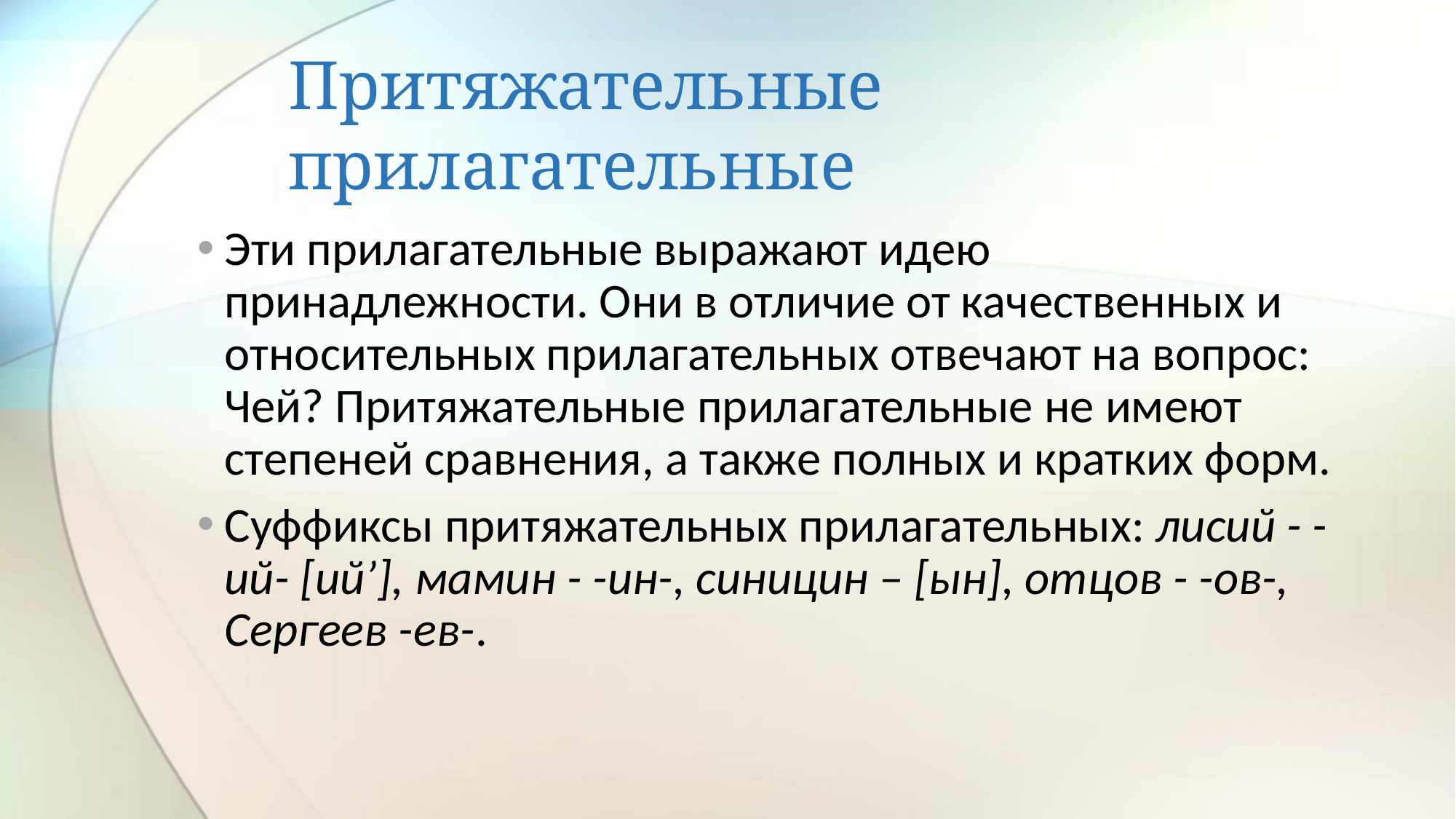

# Притяжательные прилагательные
Эти прилагательные выражают идею принадлежности. Они в отличие от качественных и относительных прилагательных отвечают на вопрос: Чей? Притяжательные прилагательные не имеют степеней сравнения, а также полных и кратких форм.
Суффиксы притяжательных прилагательных: лисий - -ий- [ий’], мамин - -ин-, синицин – [ын], отцов - -ов-, Сергеев -ев-.